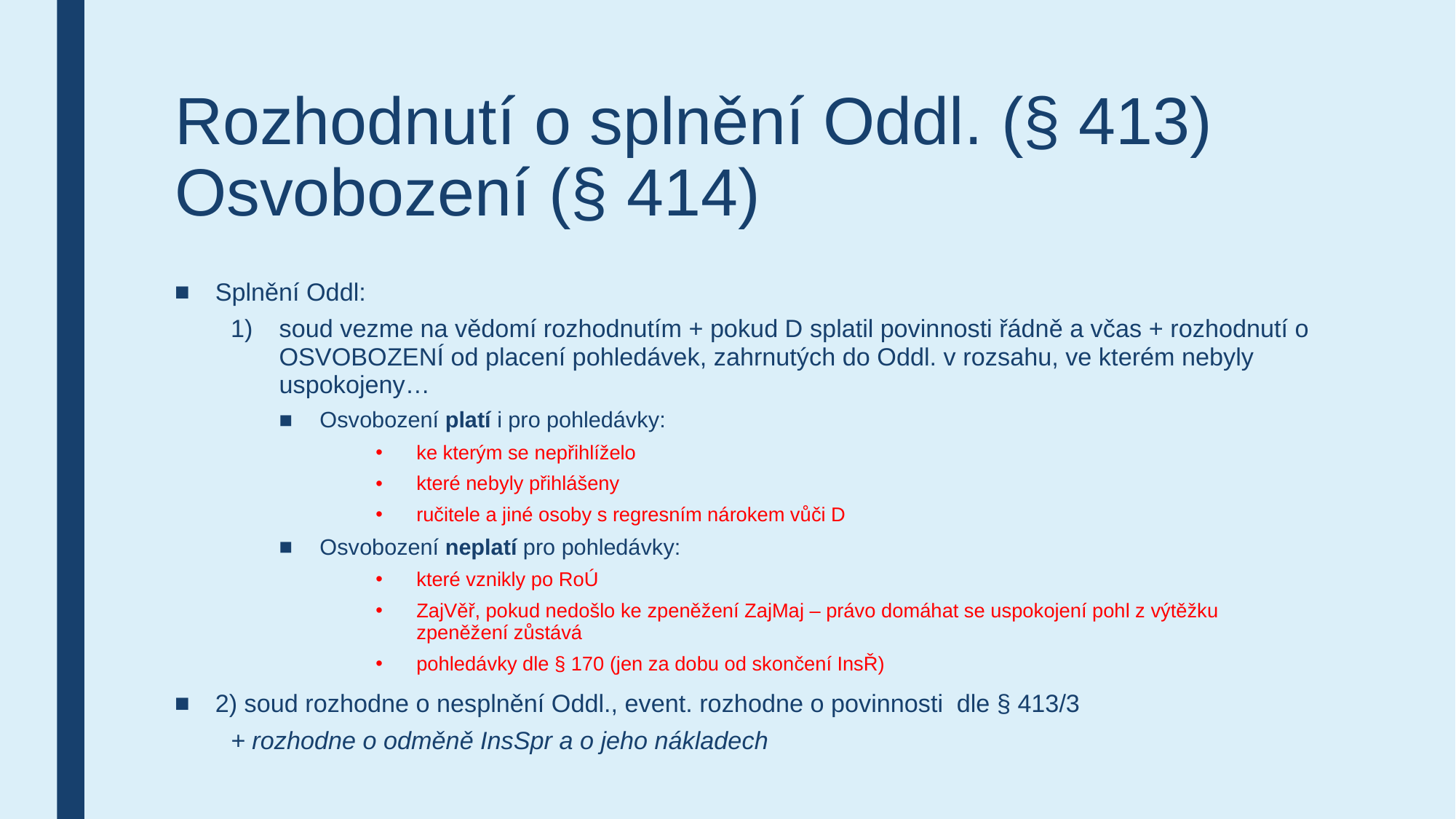

# Rozhodnutí o splnění Oddl. (§ 413) Osvobození (§ 414)
Splnění Oddl:
soud vezme na vědomí rozhodnutím + pokud D splatil povinnosti řádně a včas + rozhodnutí o OSVOBOZENÍ od placení pohledávek, zahrnutých do Oddl. v rozsahu, ve kterém nebyly uspokojeny…
Osvobození platí i pro pohledávky:
ke kterým se nepřihlíželo
které nebyly přihlášeny
ručitele a jiné osoby s regresním nárokem vůči D
Osvobození neplatí pro pohledávky:
které vznikly po RoÚ
ZajVěř, pokud nedošlo ke zpeněžení ZajMaj – právo domáhat se uspokojení pohl z výtěžku zpeněžení zůstává
pohledávky dle § 170 (jen za dobu od skončení InsŘ)
2) soud rozhodne o nesplnění Oddl., event. rozhodne o povinnosti  dle § 413/3
+ rozhodne o odměně InsSpr a o jeho nákladech